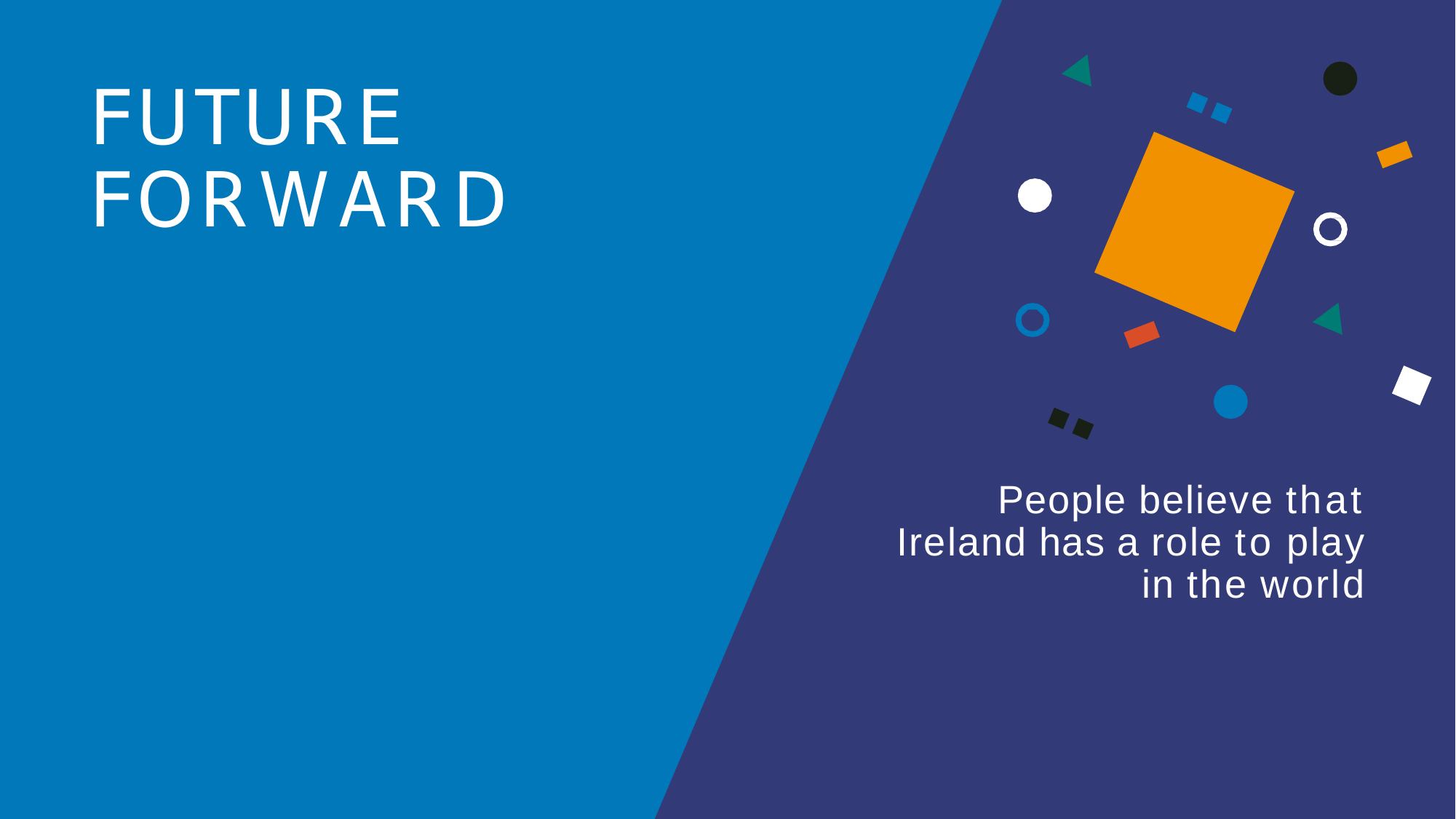

# FUTURE FORWARD
People believe that Ireland has a role to play
in the world